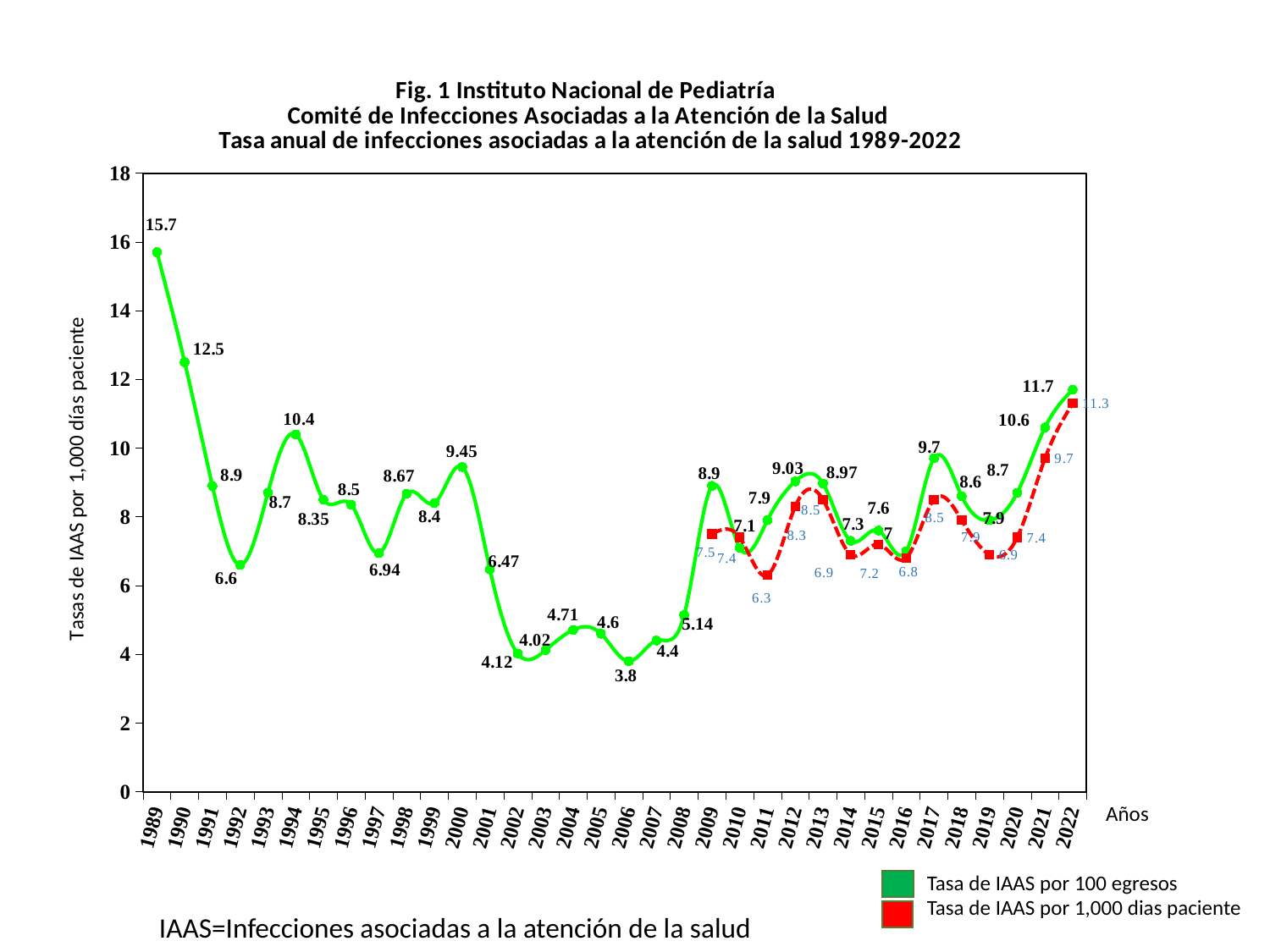

### Chart: Fig. 1 Instituto Nacional de Pediatría
Comité de Infecciones Asociadas a la Atención de la Salud
 Tasa anual de infecciones asociadas a la atención de la salud 1989-2022

| Category | Por 100 egresos | Por 1000 dias paciente |
|---|---|---|
| 1989 | 15.7 | None |
| 1990 | 12.5 | None |
| 1991 | 8.9 | None |
| 1992 | 6.6 | None |
| 1993 | 8.7 | None |
| 1994 | 10.4 | None |
| 1995 | 8.5 | None |
| 1996 | 8.35 | None |
| 1997 | 6.94 | None |
| 1998 | 8.67 | None |
| 1999 | 8.4 | None |
| 2000 | 9.45 | None |
| 2001 | 6.47 | None |
| 2002 | 4.02 | None |
| 2003 | 4.12 | None |
| 2004 | 4.71 | None |
| 2005 | 4.6 | None |
| 2006 | 3.8 | None |
| 2007 | 4.4 | None |
| 2008 | 5.14 | None |
| 2009 | 8.9 | 7.5 |
| 2010 | 7.1 | 7.4 |
| 2011 | 7.9 | 6.3 |
| 2012 | 9.03 | 8.3 |
| 2013 | 8.97 | 8.5 |
| 2014 | 7.3 | 6.9 |
| 2015 | 7.6 | 7.2 |
| 2016 | 7.0 | 6.8 |
| 2017 | 9.7 | 8.5 |
| 2018 | 8.6 | 7.9 |
| 2019 | 7.9 | 6.9 |
| 2020 | 8.7 | 7.4 |
| 2021 | 10.6 | 9.7 |
| 2022 | 11.7 | 11.3 |
Años
Tasa de IAAS por 100 egresos
Tasa de IAAS por 1,000 dias paciente

IAAS=Infecciones asociadas a la atención de la salud